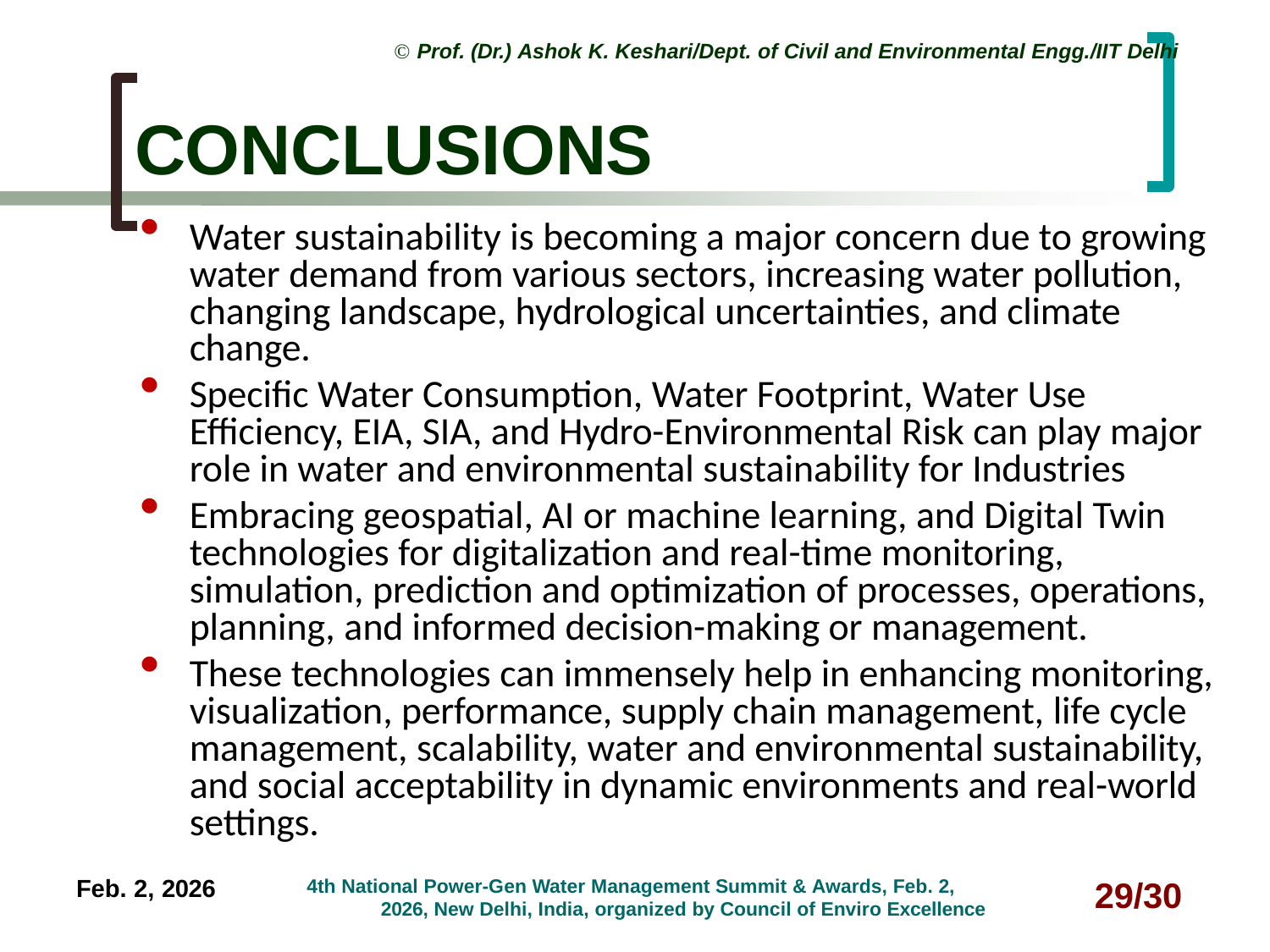

© Prof. (Dr.) Ashok K. Keshari/Dept. of Civil and Environmental Engg./IIT Delhi
# CONCLUSIONS
Water sustainability is becoming a major concern due to growing water demand from various sectors, increasing water pollution, changing landscape, hydrological uncertainties, and climate change.
Specific Water Consumption, Water Footprint, Water Use Efficiency, EIA, SIA, and Hydro-Environmental Risk can play major role in water and environmental sustainability for Industries
Embracing geospatial, AI or machine learning, and Digital Twin technologies for digitalization and real-time monitoring, simulation, prediction and optimization of processes, operations, planning, and informed decision-making or management.
These technologies can immensely help in enhancing monitoring, visualization, performance, supply chain management, life cycle management, scalability, water and environmental sustainability, and social acceptability in dynamic environments and real-world settings.
29/30
Feb. 2, 2026
4th National Power-Gen Water Management Summit & Awards, Feb. 2, 2026, New Delhi, India, organized by Council of Enviro Excellence